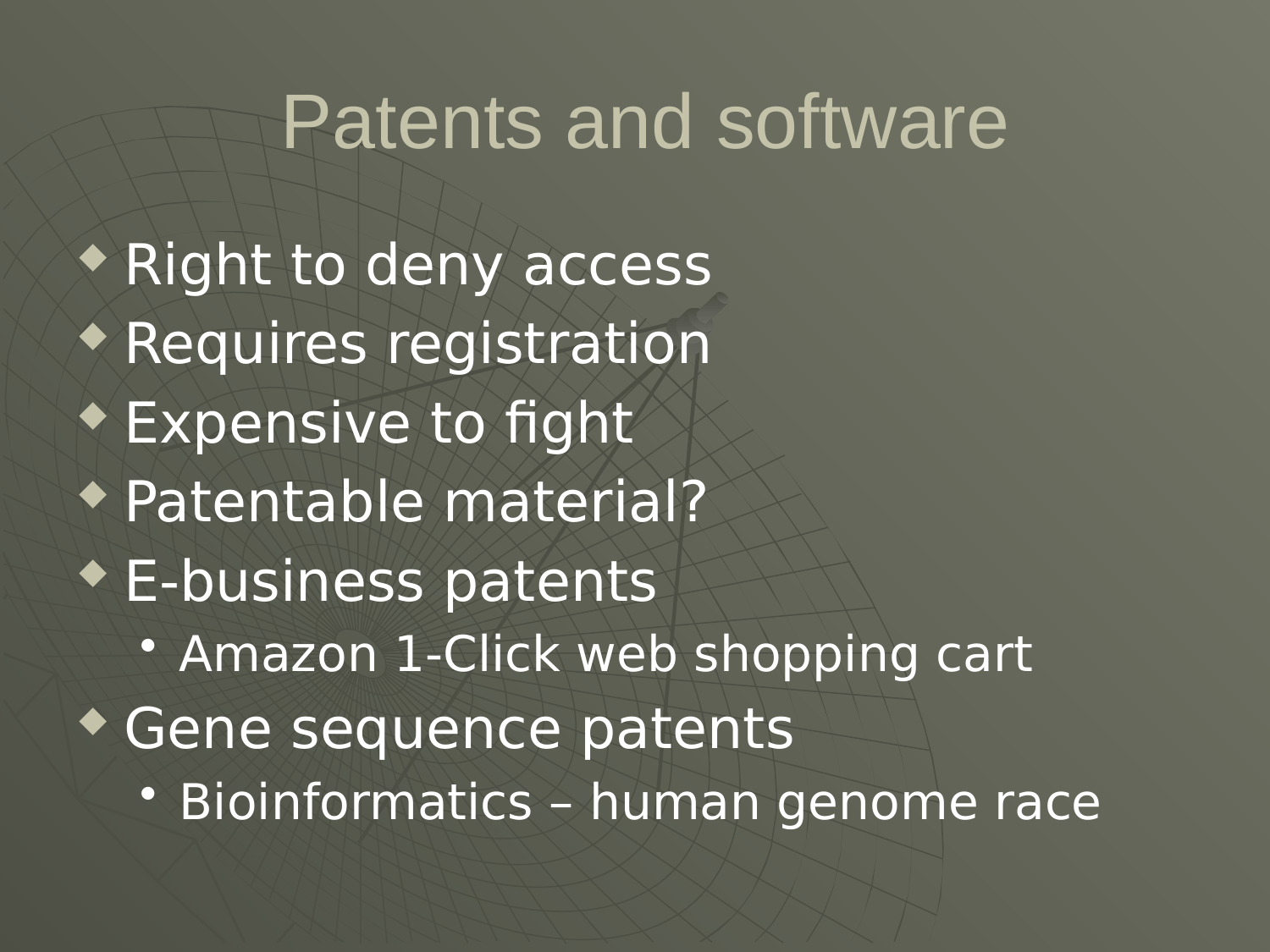

# Patents and software
Right to deny access
Requires registration
Expensive to fight
Patentable material?
E-business patents
Amazon 1-Click web shopping cart
Gene sequence patents
Bioinformatics – human genome race